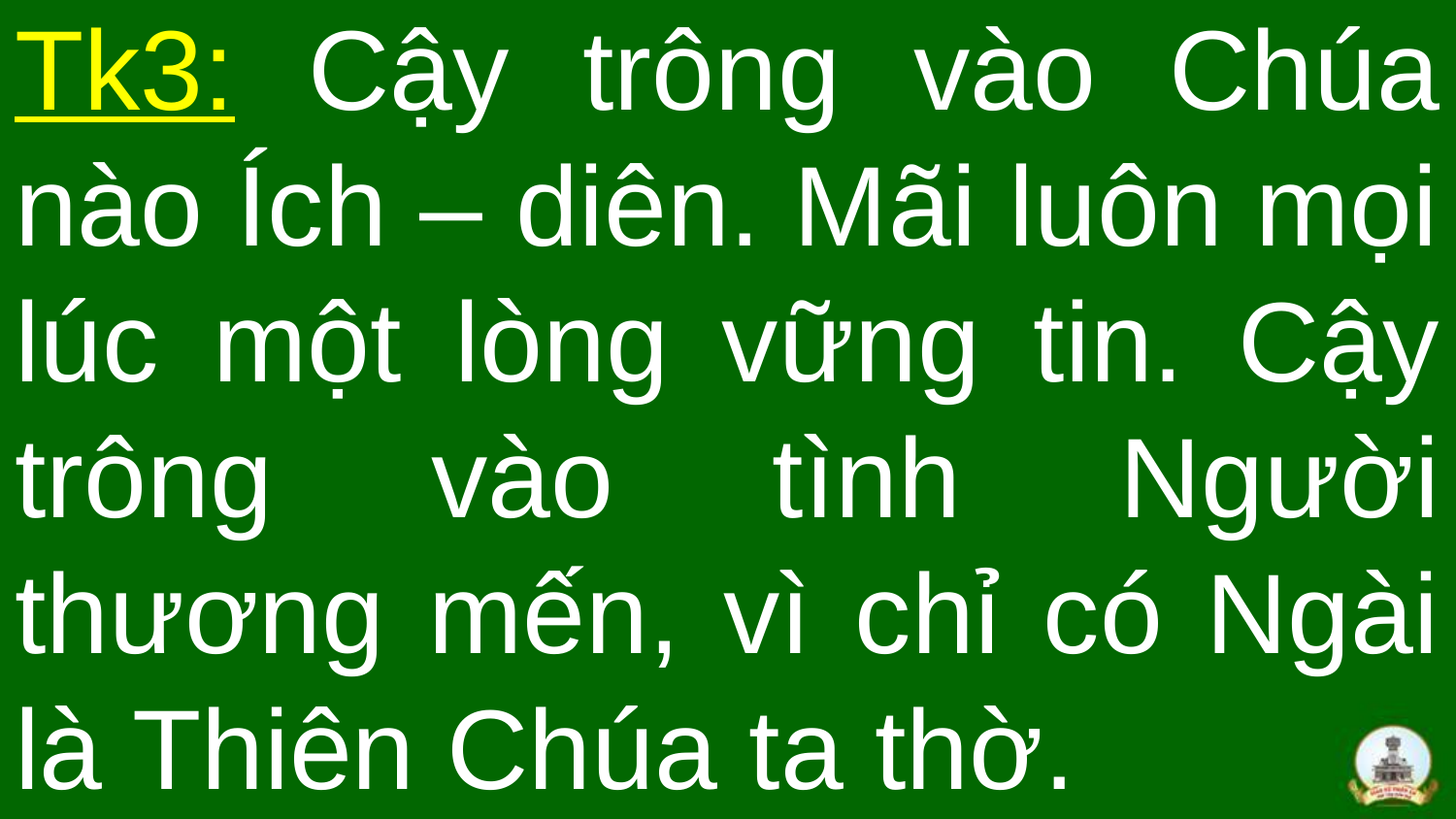

# Tk3: Cậy trông vào Chúa nào Ích – diên. Mãi luôn mọi lúc một lòng vững tin. Cậy trông vào tình Người thương mến, vì chỉ có Ngài là Thiên Chúa ta thờ.